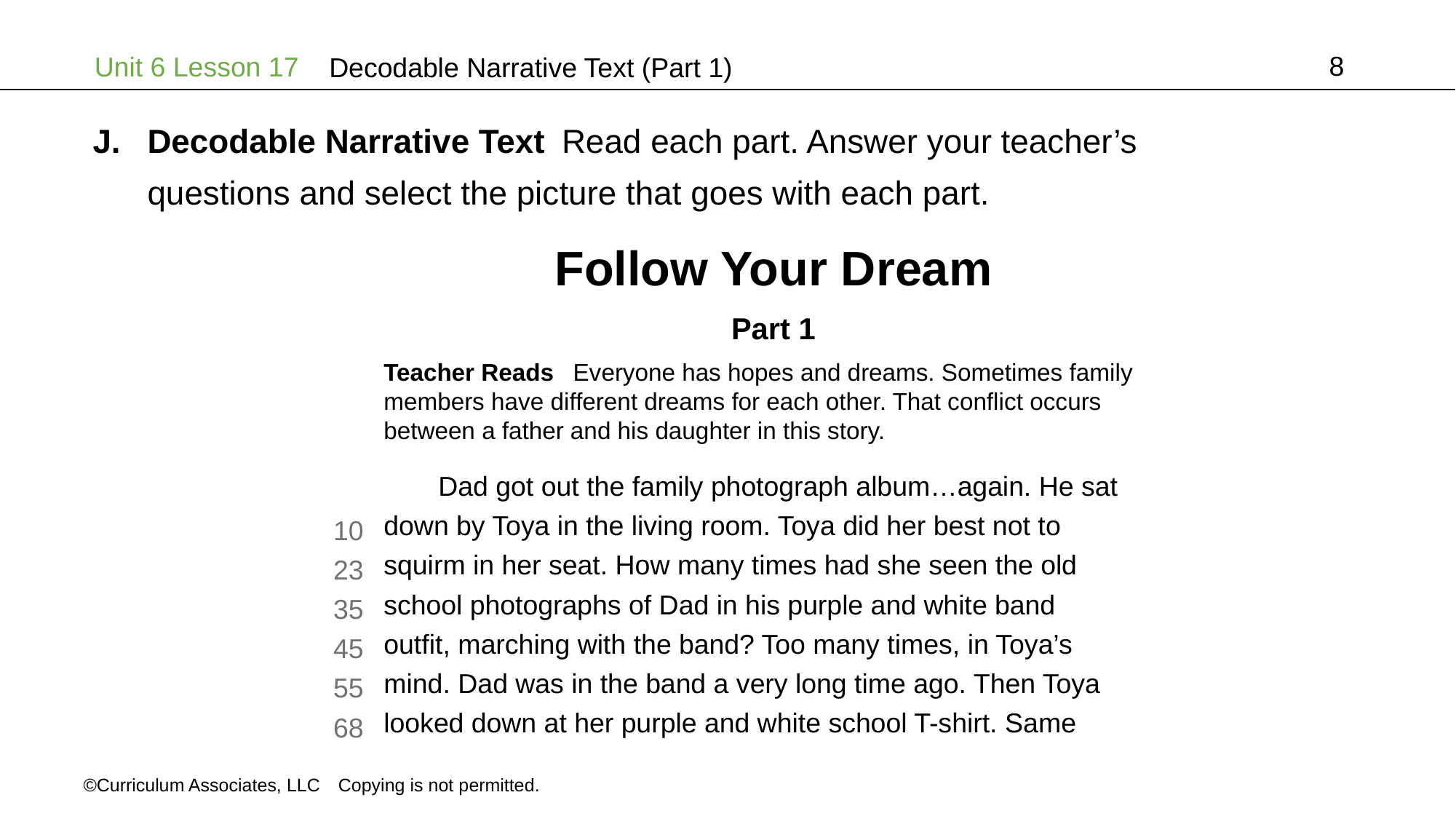

8
# Decodable Narrative Text (Part 1)
Decodable Narrative Text Read each part. Answer your teacher’s
questions and select the picture that goes with each part.
Follow Your Dream
Part 1

Teacher Reads  Everyone has hopes and dreams. Sometimes family
members have different dreams for each other. That conflict occurs
between a father and his daughter in this story.
Dad got out the family photograph album…again. He sat
down by Toya in the living room. Toya did her best not to
squirm in her seat. How many times had she seen the old
school photographs of Dad in his purple and white band
outfit, marching with the band? Too many times, in Toya’s
mind. Dad was in the band a very long time ago. Then Toya
looked down at her purple and white school T-shirt. Same

10
23
35
45
55
68